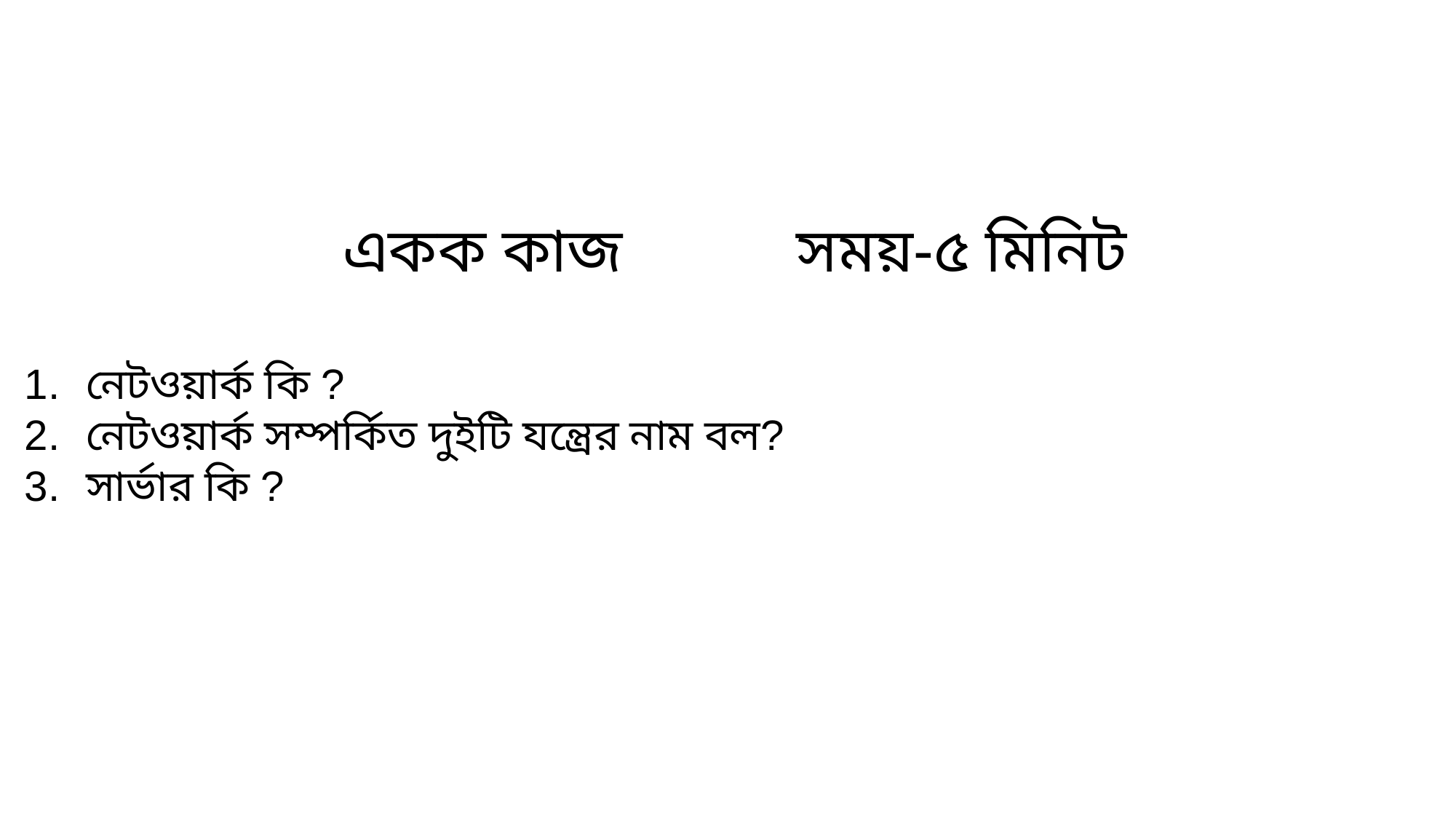

একক কাজ           সময়-৫ মিনিট

নেটওয়ার্ক কি ?
নেটওয়ার্ক সম্পর্কিত দুইটি যন্ত্রের নাম বল?
সার্ভার কি ?